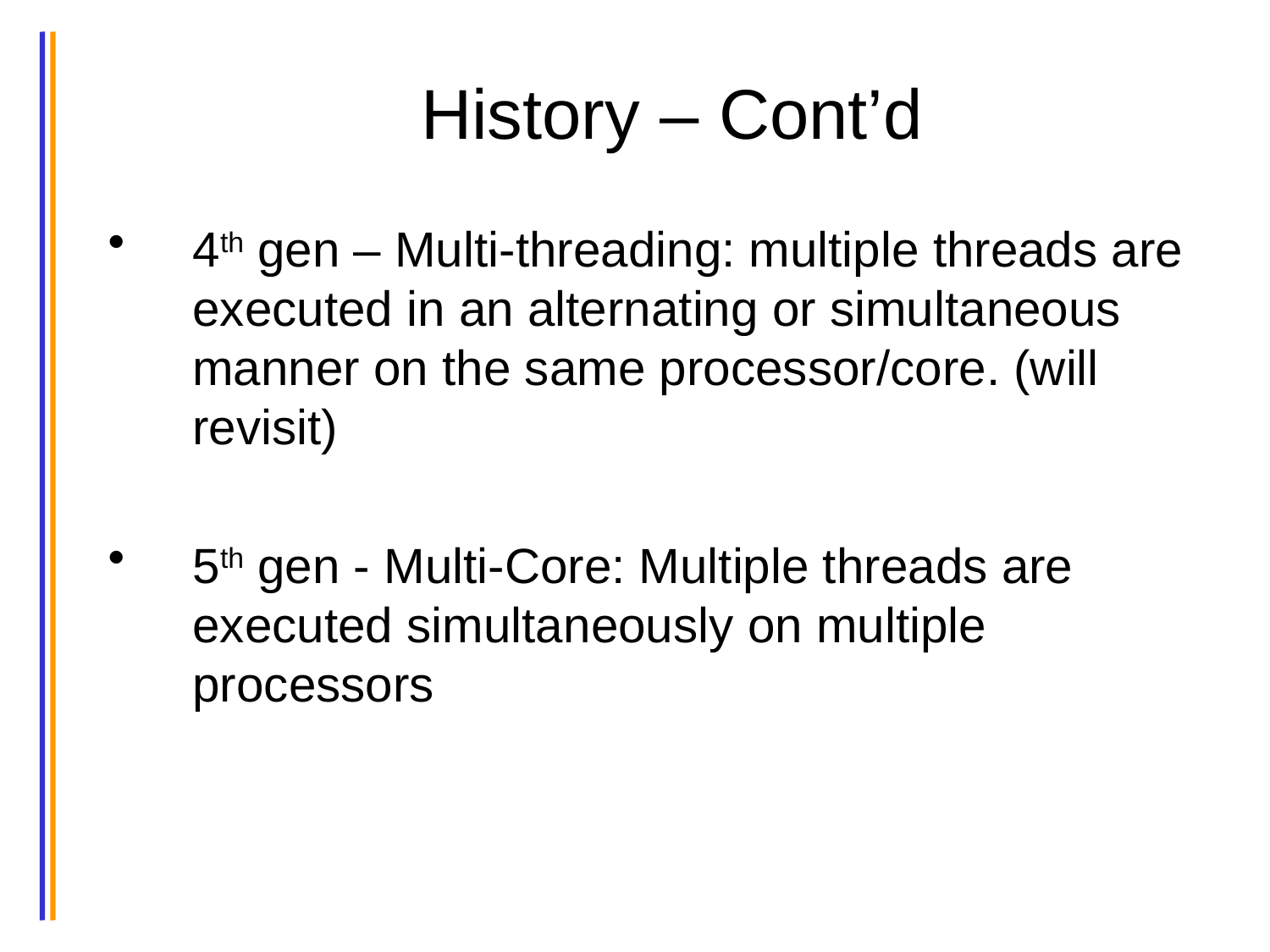

# History – Cont’d
4th gen – Multi-threading: multiple threads are executed in an alternating or simultaneous manner on the same processor/core. (will revisit)

5th gen - Multi-Core: Multiple threads are executed simultaneously on multiple processors